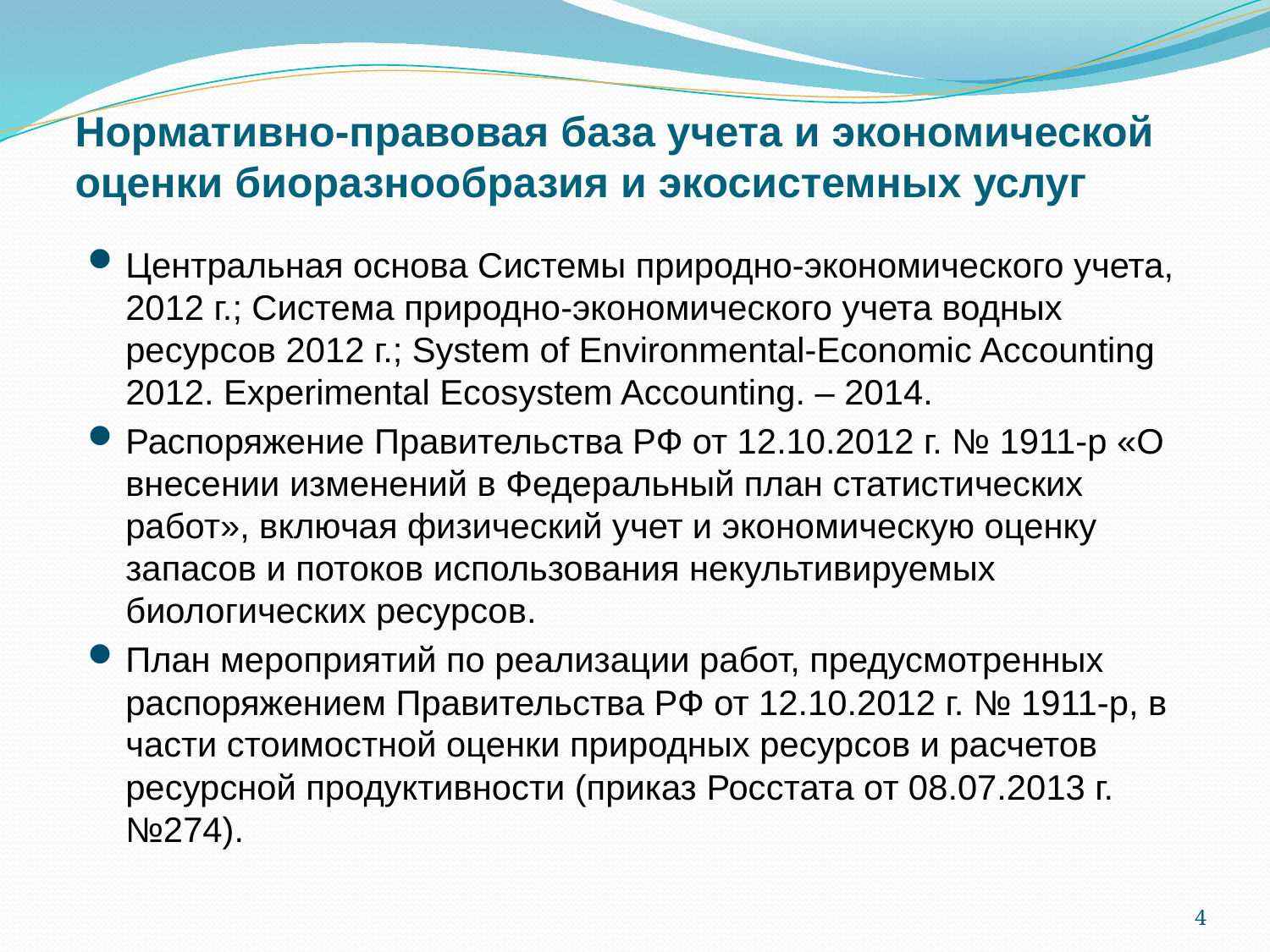

# Нормативно-правовая база учета и экономической оценки биоразнообразия и экосистемных услуг
Центральная основа Системы природно-экономического учета, 2012 г.; Система природно-экономического учета водных ресурсов 2012 г.; System of Environmental-Economic Accounting 2012. Experimental Ecosystem Accounting. – 2014.
Распоряжение Правительства РФ от 12.10.2012 г. № 1911-р «О внесении изменений в Федеральный план статистических работ», включая физический учет и экономическую оценку запасов и потоков использования некультивируемых биологических ресурсов.
План мероприятий по реализации работ, предусмотренных распоряжением Правительства РФ от 12.10.2012 г. № 1911-р, в части стоимостной оценки природных ресурсов и расчетов ресурсной продуктивности (приказ Росстата от 08.07.2013 г. №274).
4